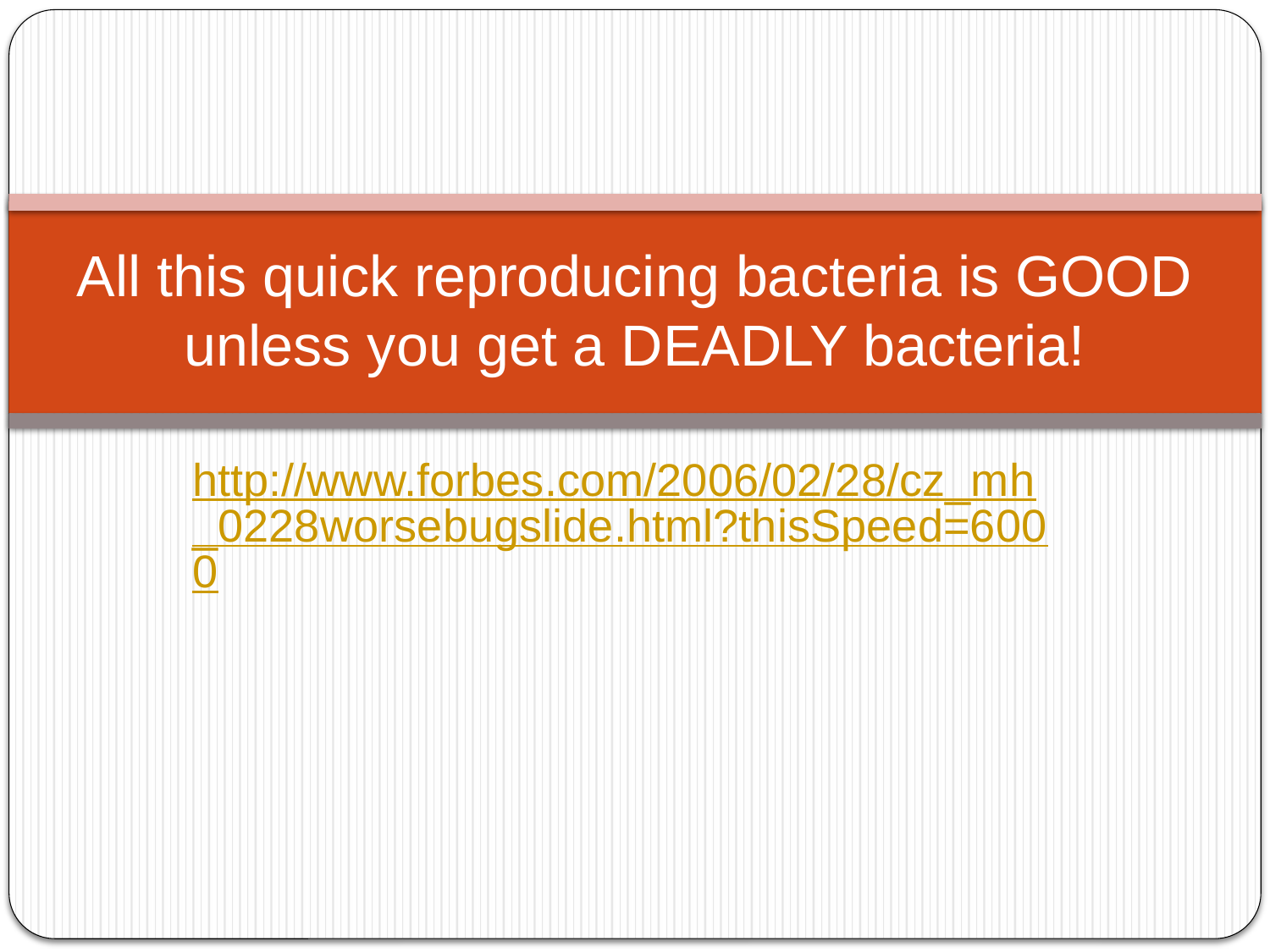

# All this quick reproducing bacteria is GOOD unless you get a DEADLY bacteria!
http://www.forbes.com/2006/02/28/cz_mh_0228worsebugslide.html?thisSpeed=6000